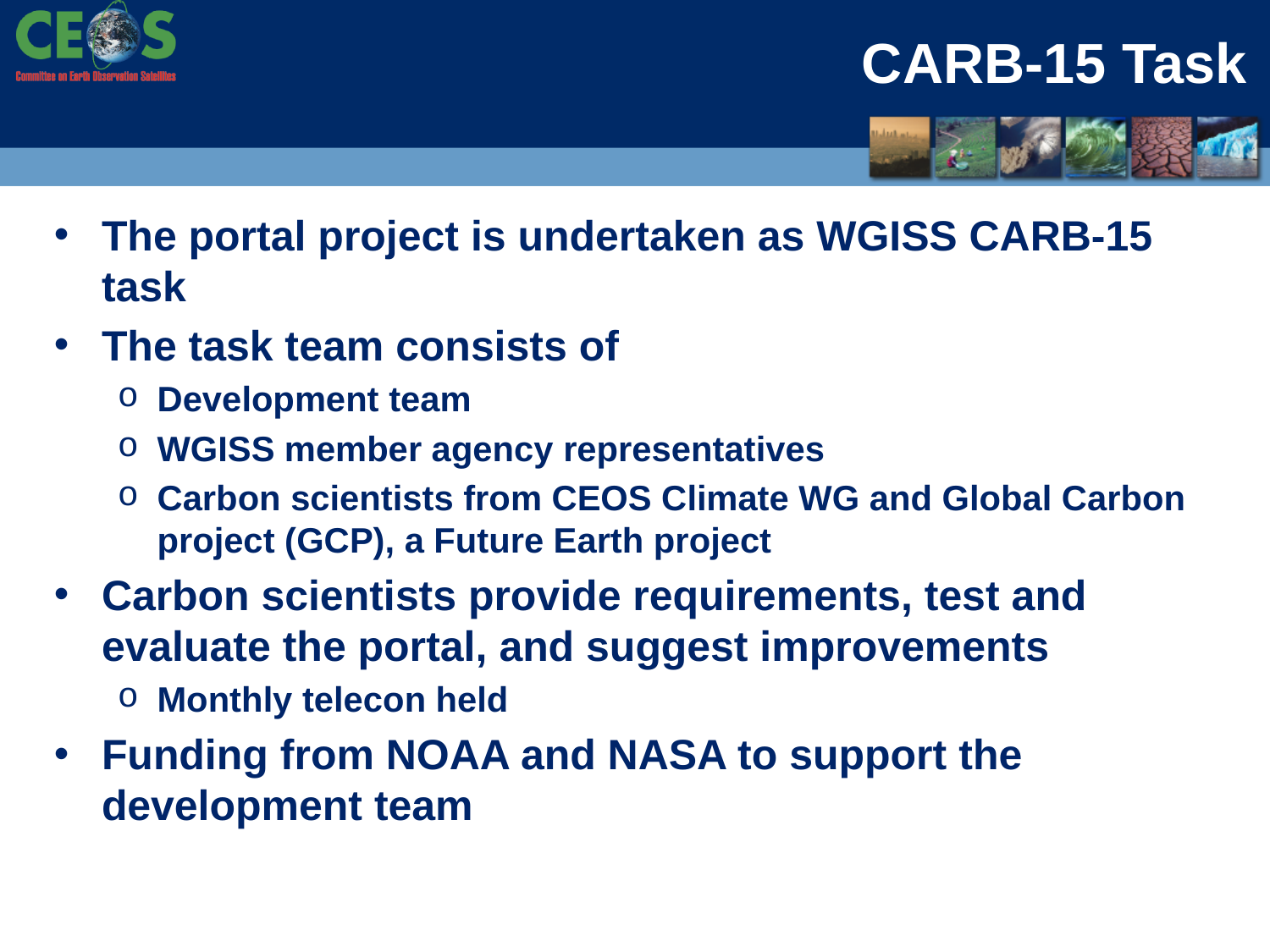

# CARB-15 Task
The portal project is undertaken as WGISS CARB-15 task
The task team consists of
Development team
WGISS member agency representatives
Carbon scientists from CEOS Climate WG and Global Carbon project (GCP), a Future Earth project
Carbon scientists provide requirements, test and evaluate the portal, and suggest improvements
Monthly telecon held
Funding from NOAA and NASA to support the development team